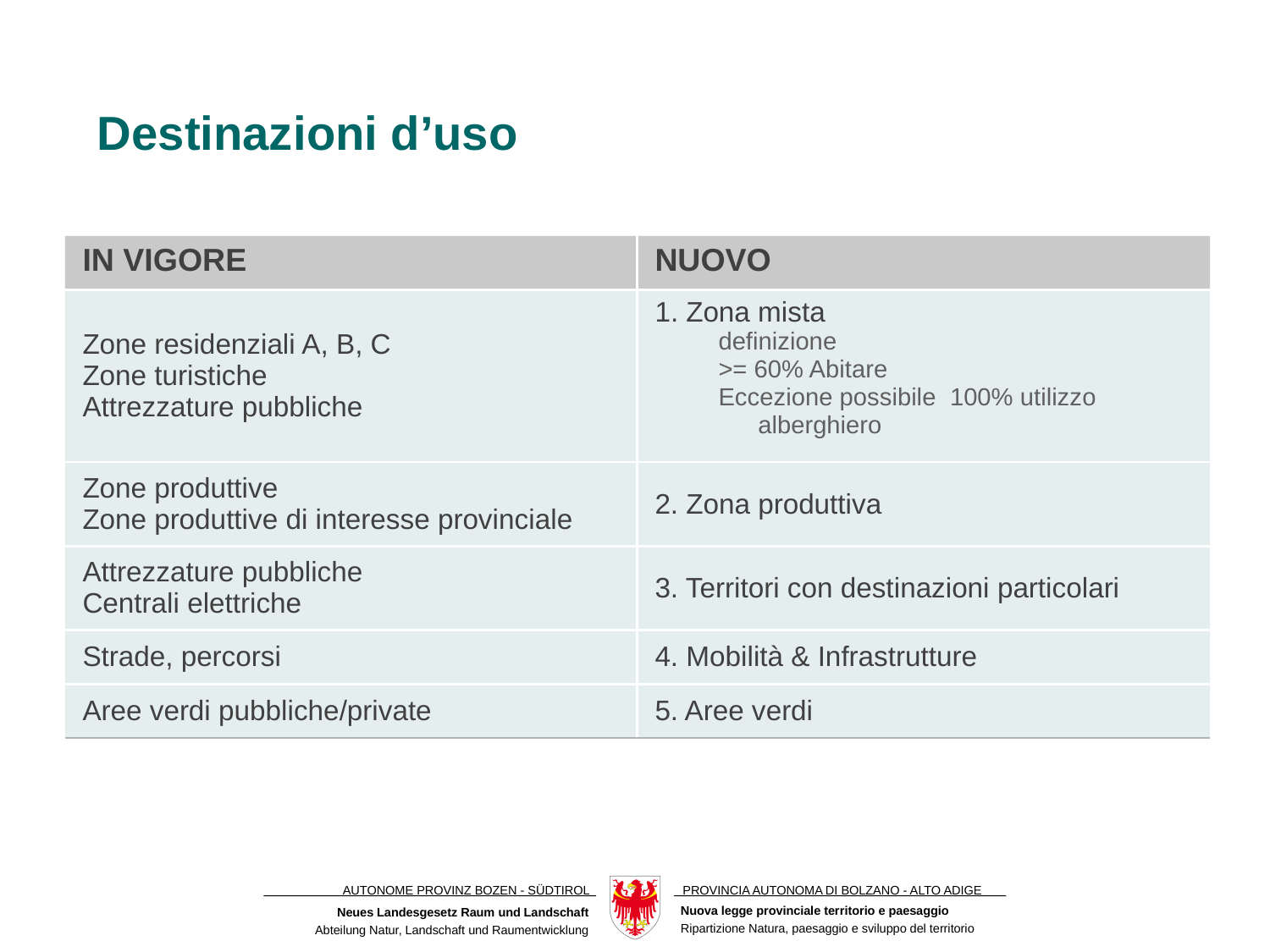

Destinazioni d’uso

| IN VIGORE | NUOVO |
| --- | --- |
| Zone residenziali A, B, C Zone turistiche Attrezzature pubbliche | Zona mista definizione >= 60% Abitare Eccezione possibile 100% utilizzo alberghiero |
| Zone produttive Zone produttive di interesse provinciale | 2. Zona produttiva |
| Attrezzature pubbliche Centrali elettriche | 3. Territori con destinazioni particolari |
| Strade, percorsi | 4. Mobilità & Infrastrutture |
| Aree verdi pubbliche/private | 5. Aree verdi |